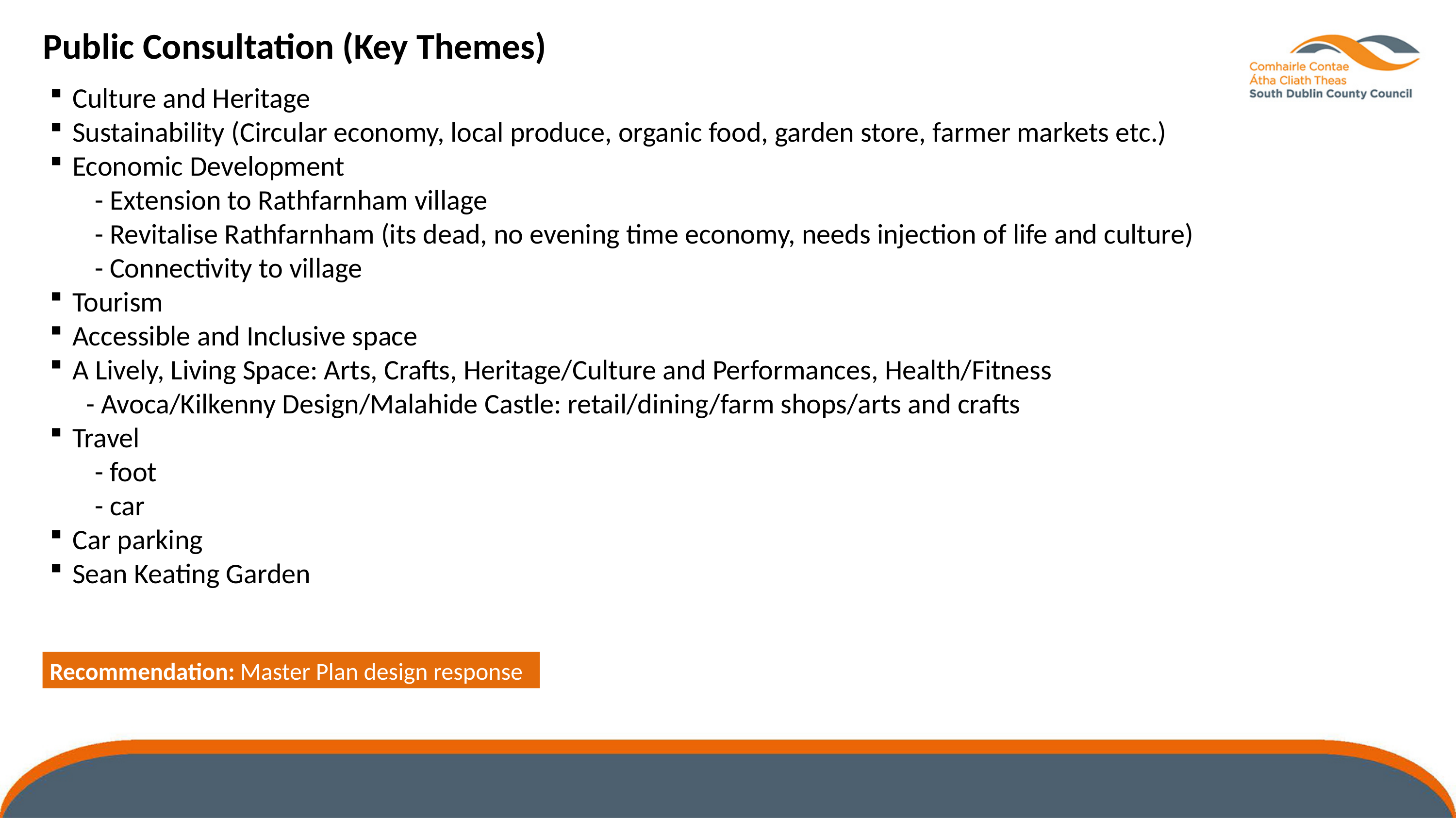

Public Consultation (Key Themes)
Culture and Heritage
Sustainability (Circular economy, local produce, organic food, garden store, farmer markets etc.)
Economic Development
       - Extension to Rathfarnham village
       - Revitalise Rathfarnham (its dead, no evening time economy, needs injection of life and culture)
       - Connectivity to village
Tourism
Accessible and Inclusive space
A Lively, Living Space: Arts, Crafts, Heritage/Culture and Performances, Health/Fitness
- Avoca/Kilkenny Design/Malahide Castle: retail/dining/farm shops/arts and crafts
Travel
       - foot
       - car
Car parking
Sean Keating Garden

Recommendation: Master Plan design response